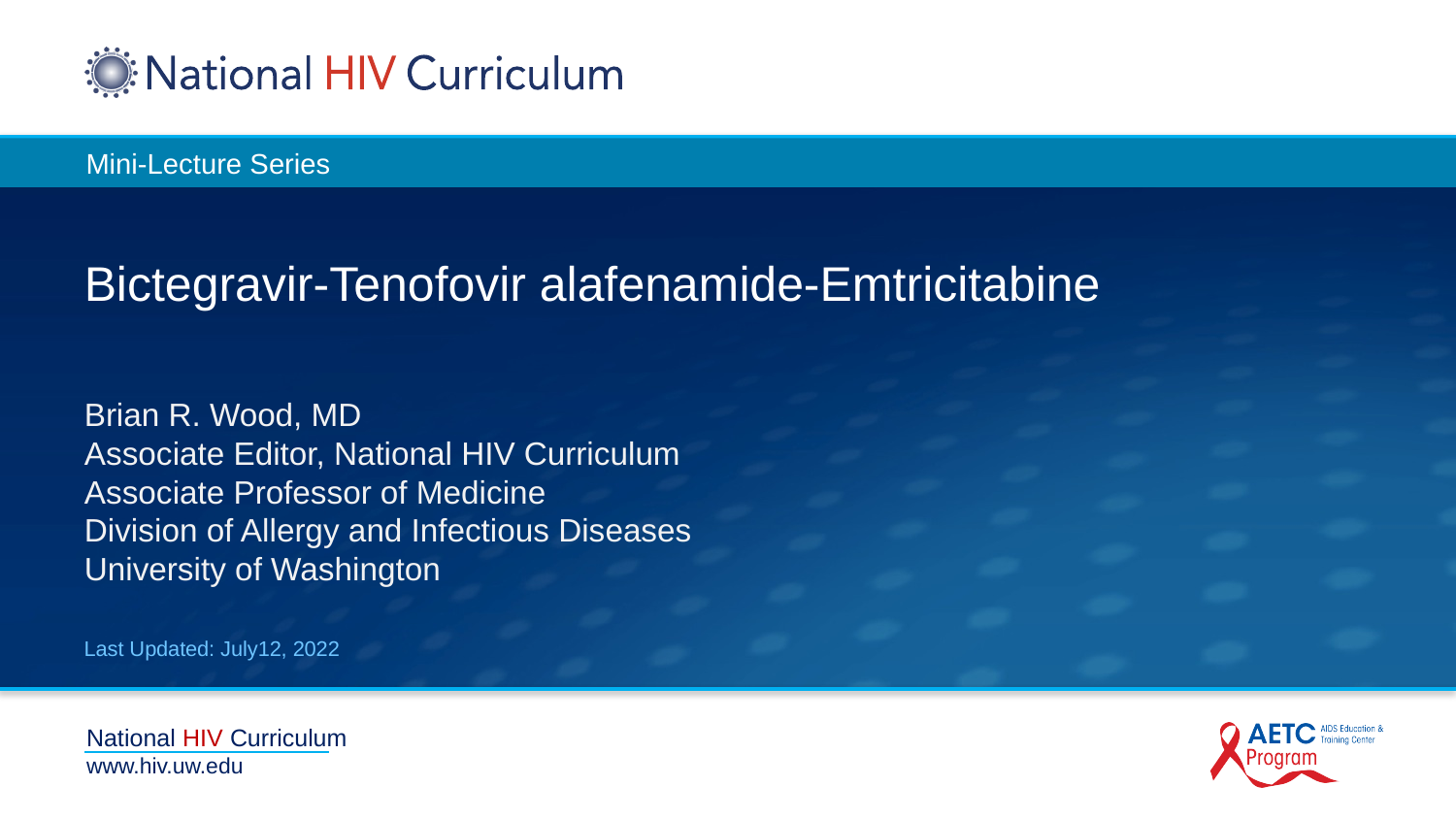

Mini-Lecture Series
# Bictegravir-Tenofovir alafenamide-Emtricitabine
Brian R. Wood, MD
Associate Editor, National HIV Curriculum
Associate Professor of Medicine
Division of Allergy and Infectious Diseases
University of Washington
Last Updated: July12, 2022